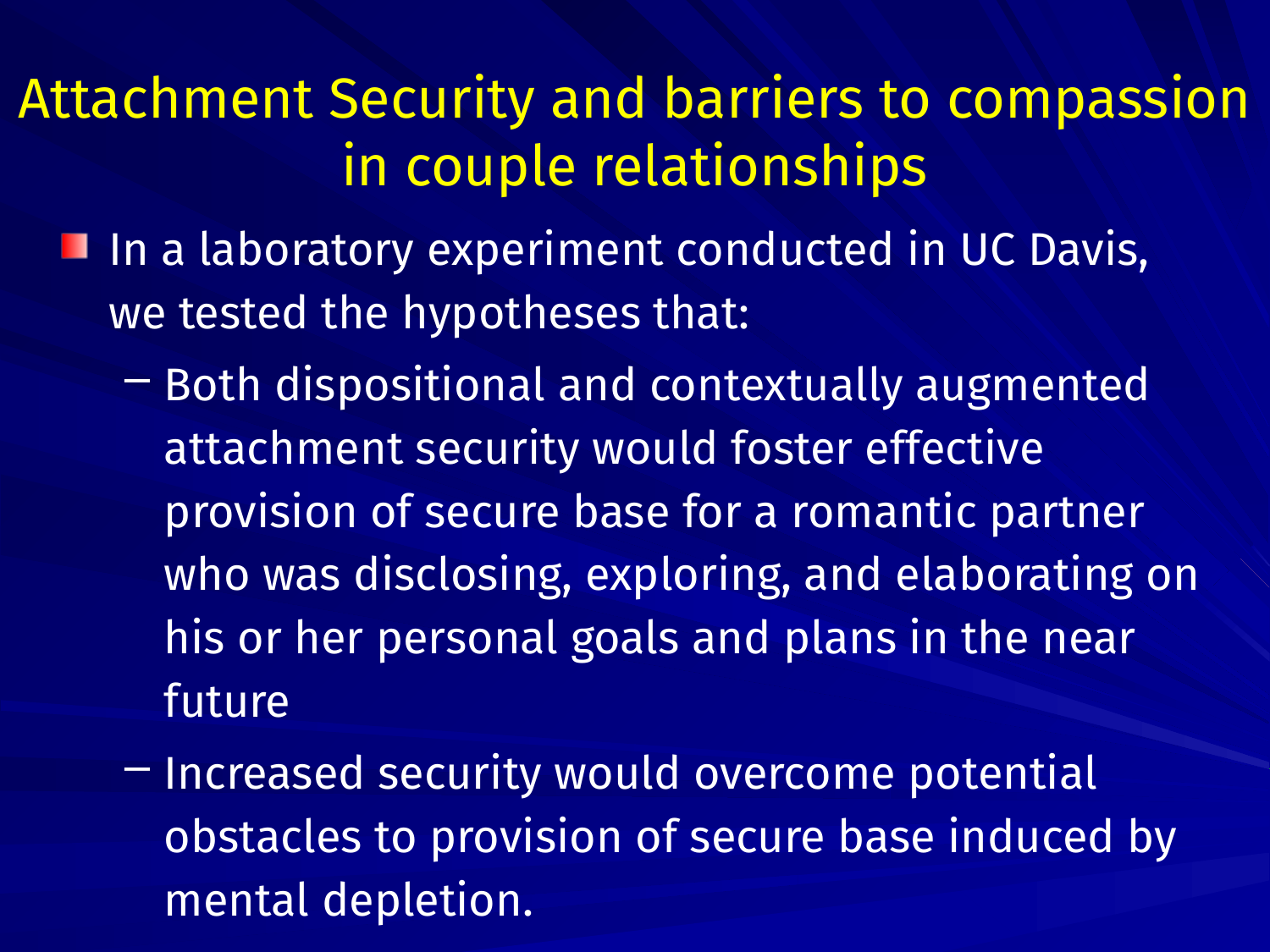

Attachment Security and barriers to compassion in couple relationships
In a laboratory experiment conducted in UC Davis, we tested the hypotheses that:
Both dispositional and contextually augmented attachment security would foster effective provision of secure base for a romantic partner who was disclosing, exploring, and elaborating on his or her personal goals and plans in the near future
Increased security would overcome potential obstacles to provision of secure base induced by mental depletion.